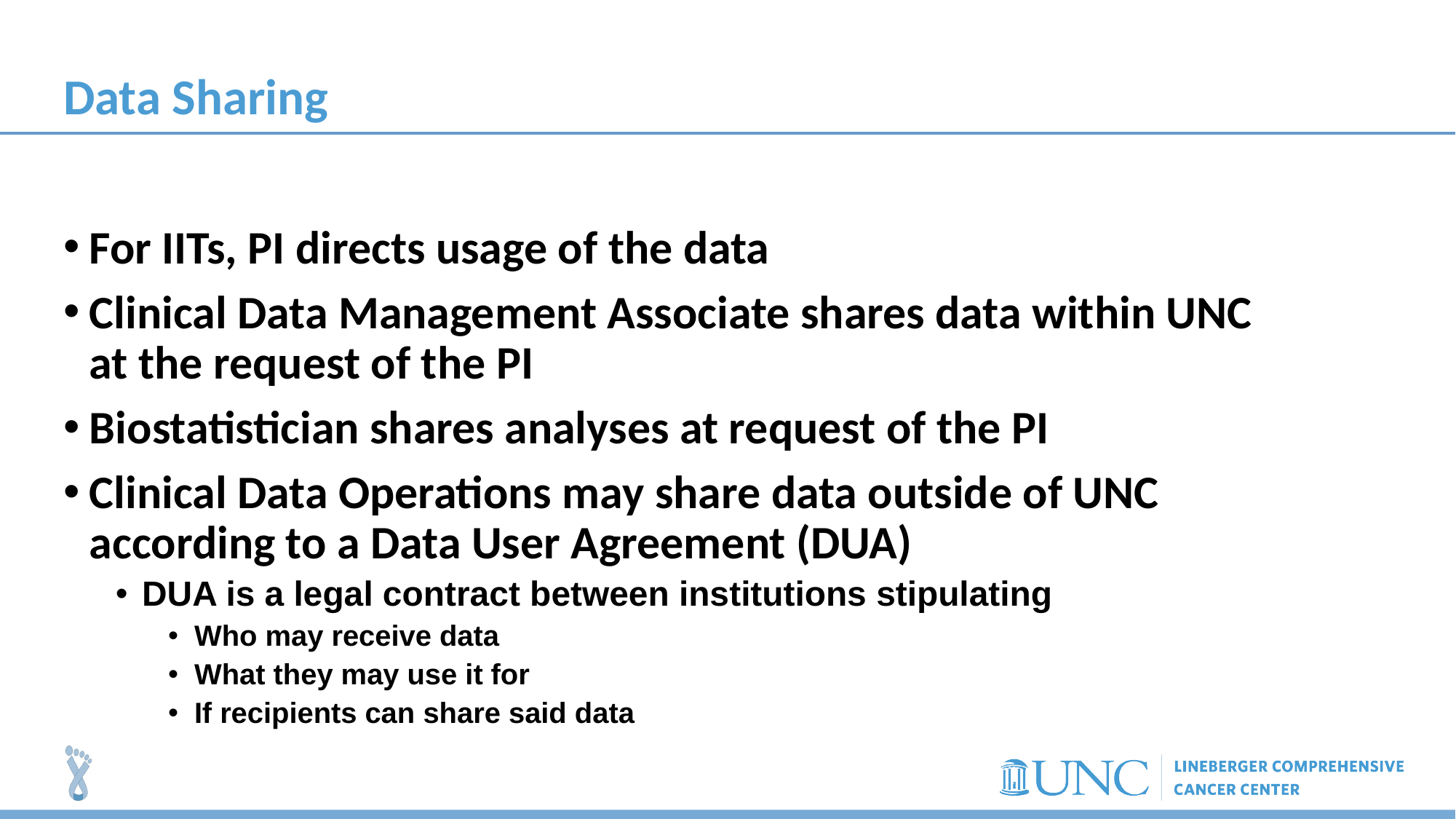

# Data Sharing
For IITs, PI directs usage of the data
Clinical Data Management Associate shares data within UNC at the request of the PI
Biostatistician shares analyses at request of the PI
Clinical Data Operations may share data outside of UNC according to a Data User Agreement (DUA)
DUA is a legal contract between institutions stipulating
Who may receive data
What they may use it for
If recipients can share said data